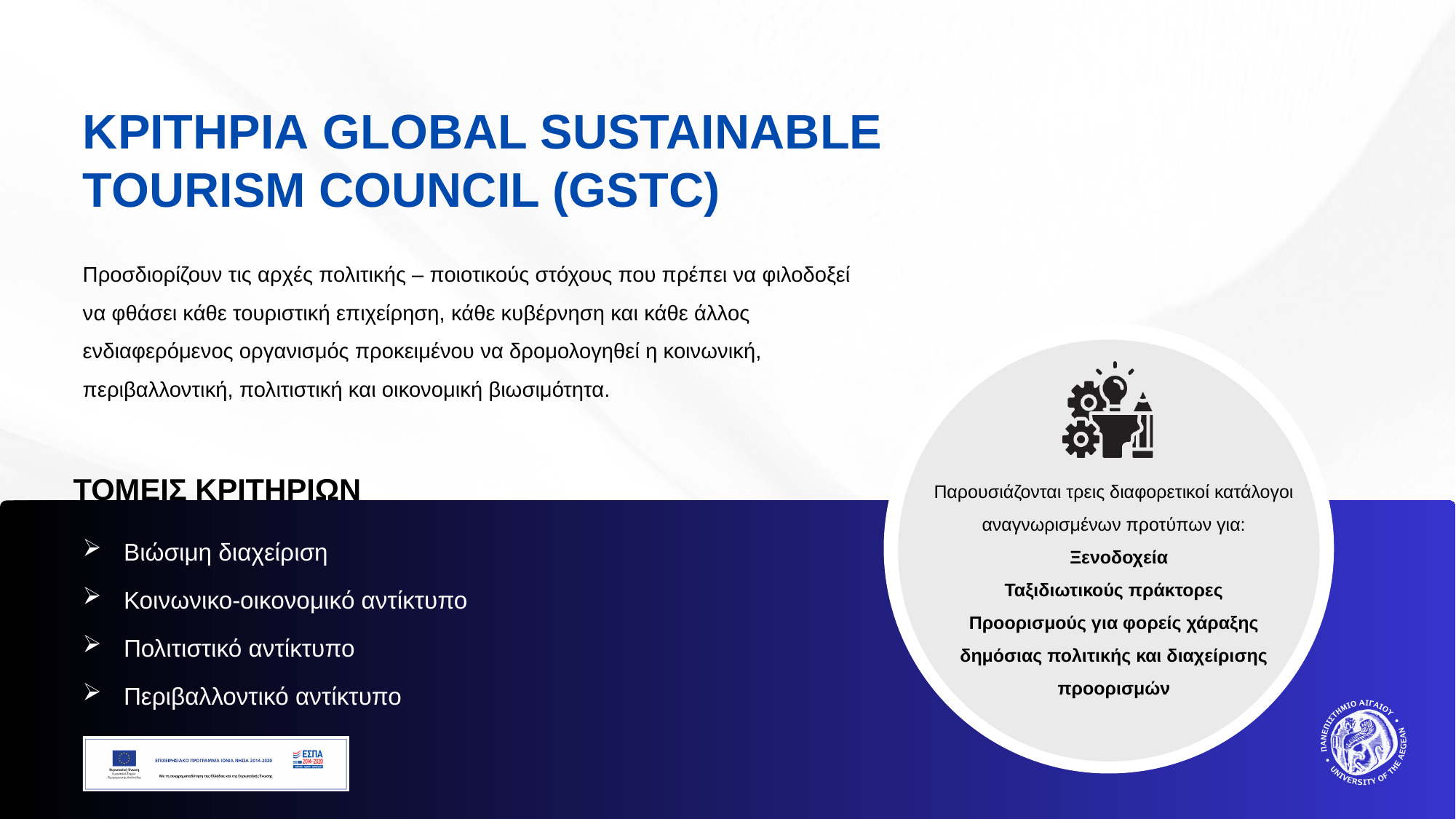

ΚΡΙΤΗΡΙΑ GLOBAL SUSTAINABLE TOURISM COUNCIL (GSTC)
Προσδιορίζουν τις αρχές πολιτικής – ποιοτικούς στόχους που πρέπει να φιλοδοξεί να φθάσει κάθε τουριστική επιχείρηση, κάθε κυβέρνηση και κάθε άλλος ενδιαφερόμενος οργανισμός προκειμένου να δρομολογηθεί η κοινωνική, περιβαλλοντική, πολιτιστική και οικονομική βιωσιμότητα.

ΤΟΜΕΙΣ ΚΡΙΤΗΡΙΩΝ
Παρουσιάζονται τρεις διαφορετικοί κατάλογοι αναγνωρισμένων προτύπων για:
  Ξενοδοχεία
Ταξιδιωτικούς πράκτορες
Προορισμούς για φορείς χάραξης δημόσιας πολιτικής και διαχείρισης προορισμών

Βιώσιμη διαχείριση
Κοινωνικο-οικονομικό αντίκτυπο
Πολιτιστικό αντίκτυπο
Περιβαλλοντικό αντίκτυπο